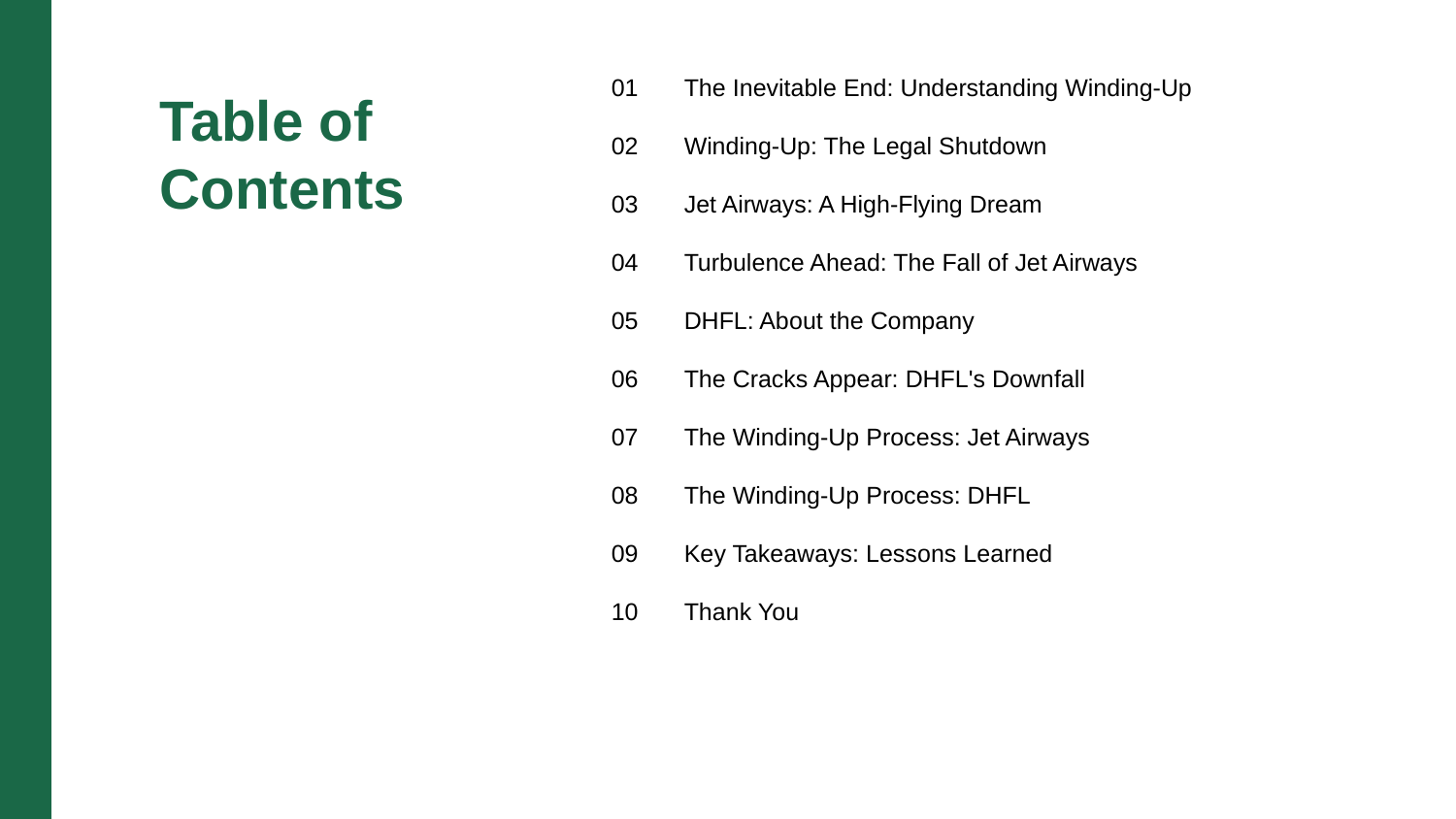

01
The Inevitable End: Understanding Winding-Up
Table of Contents
02
Winding-Up: The Legal Shutdown
03
Jet Airways: A High-Flying Dream
04
Turbulence Ahead: The Fall of Jet Airways
05
DHFL: About the Company
06
The Cracks Appear: DHFL's Downfall
07
The Winding-Up Process: Jet Airways
08
The Winding-Up Process: DHFL
09
Key Takeaways: Lessons Learned
10
Thank You